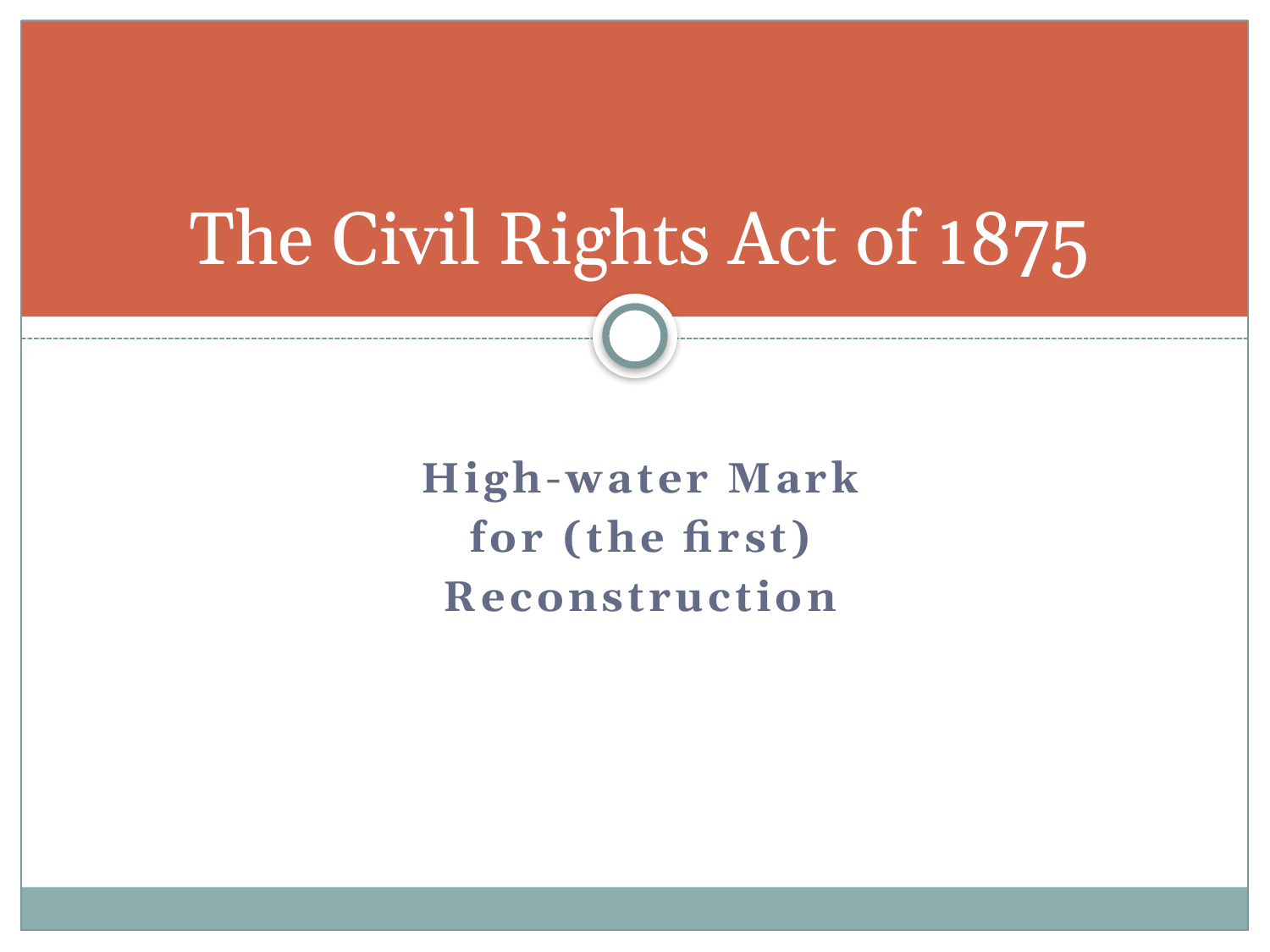

# The Civil Rights Act of 1875
High-water Mark
for (the first)
Reconstruction